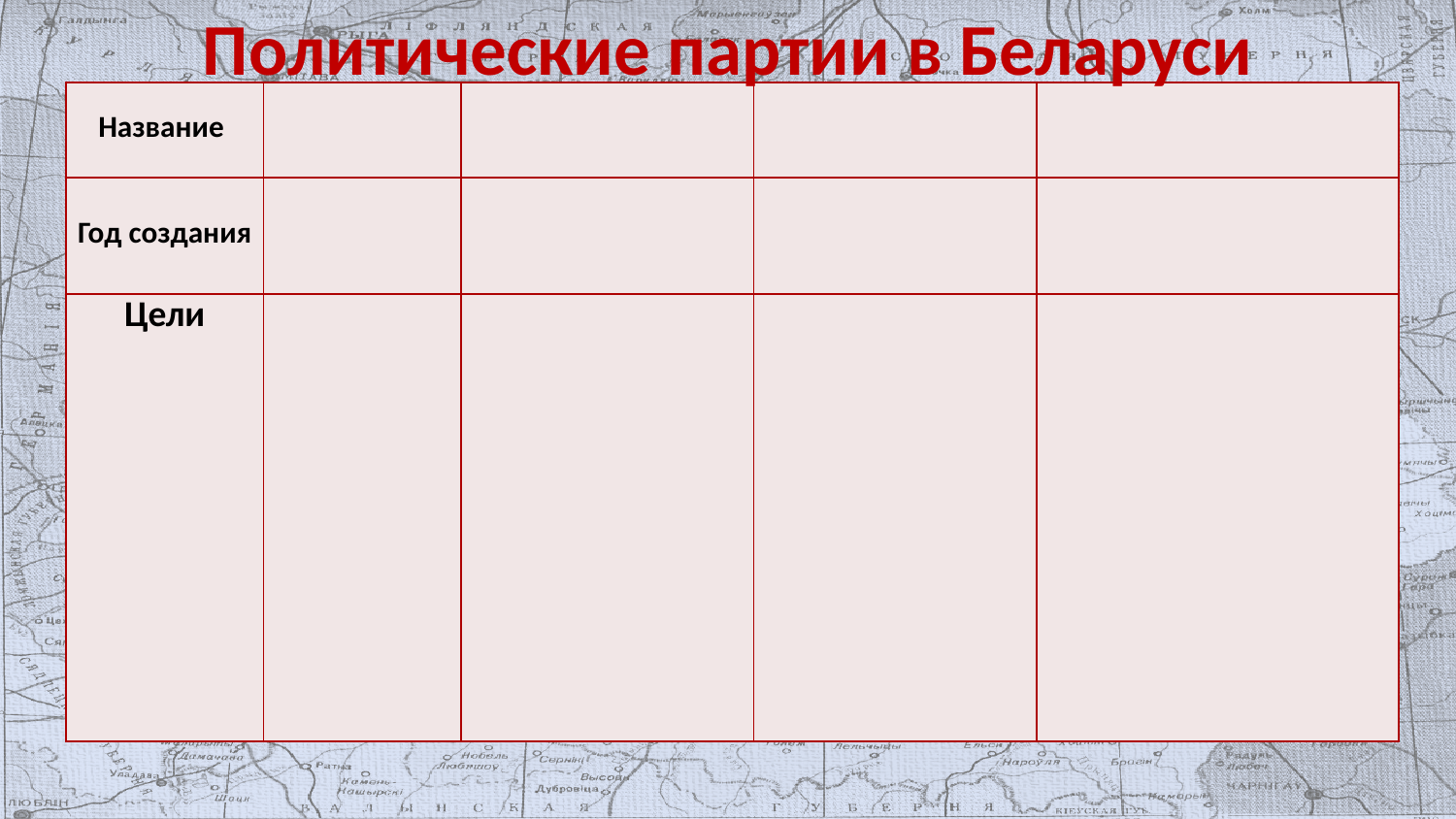

# Политические партии в Беларуси
| Название |  |  |  |  |
| --- | --- | --- | --- | --- |
| Год создания |  |  |  |  |
| Цели |  |  |  |  |